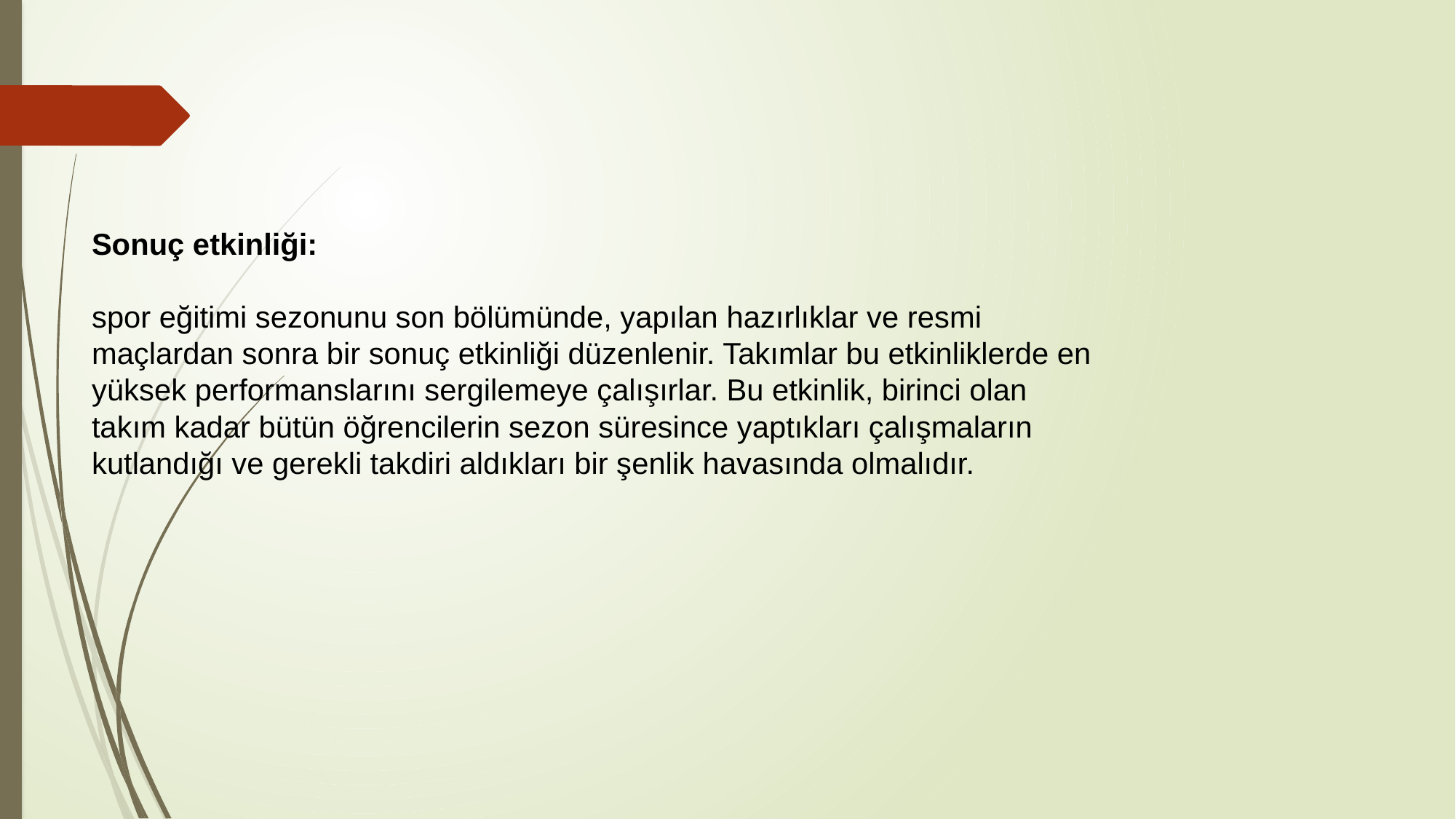

# Sonuç etkinliği: spor eğitimi sezonunu son bölümünde, yapılan hazırlıklar ve resmi maçlardan sonra bir sonuç etkinliği düzenlenir. Takımlar bu etkinliklerde en yüksek performanslarını sergilemeye çalışırlar. Bu etkinlik, birinci olan takım kadar bütün öğrencilerin sezon süresince yaptıkları çalışmaların kutlandığı ve gerekli takdiri aldıkları bir şenlik havasında olmalıdır.